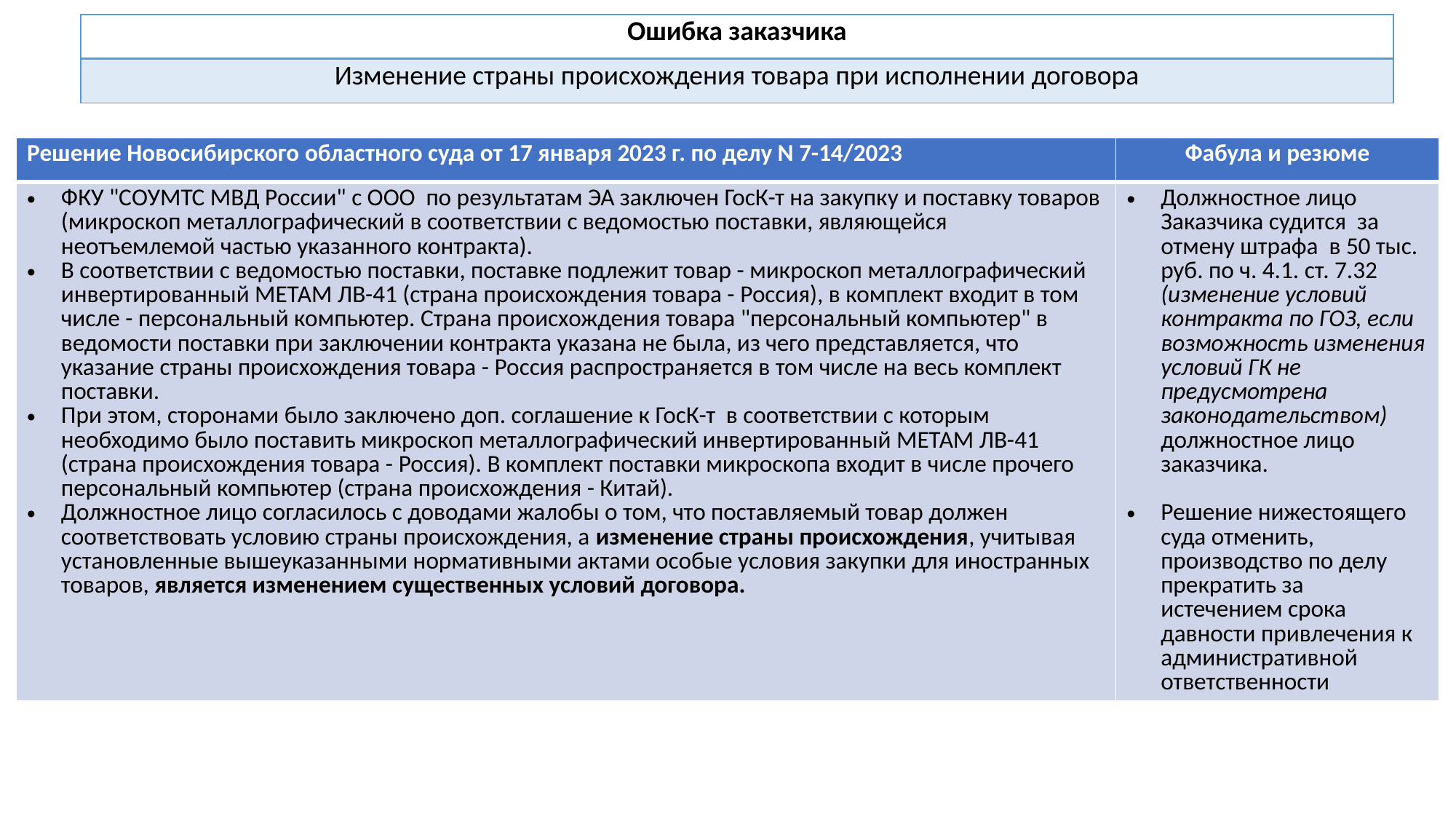

| Ошибка заказчика |
| --- |
| Изменение страны происхождения товара при исполнении договора |
| Решение Новосибирского областного суда от 17 января 2023 г. по делу N 7-14/2023 | Фабула и резюме |
| --- | --- |
| ФКУ "СОУМТС МВД России" с ООО по результатам ЭА заключен ГосК-т на закупку и поставку товаров (микроскоп металлографический в соответствии с ведомостью поставки, являющейся неотъемлемой частью указанного контракта). В соответствии с ведомостью поставки, поставке подлежит товар - микроскоп металлографический инвертированный МЕТАМ ЛВ-41 (страна происхождения товара - Россия), в комплект входит в том числе - персональный компьютер. Страна происхождения товара "персональный компьютер" в ведомости поставки при заключении контракта указана не была, из чего представляется, что указание страны происхождения товара - Россия распространяется в том числе на весь комплект поставки. При этом, сторонами было заключено доп. соглашение к ГосК-т в соответствии с которым необходимо было поставить микроскоп металлографический инвертированный МЕТАМ ЛВ-41 (страна происхождения товара - Россия). В комплект поставки микроскопа входит в числе прочего персональный компьютер (страна происхождения - Китай). Должностное лицо согласилось с доводами жалобы о том, что поставляемый товар должен соответствовать условию страны происхождения, а изменение страны происхождения, учитывая установленные вышеуказанными нормативными актами особые условия закупки для иностранных товаров, является изменением существенных условий договора. | Должностное лицо Заказчика судится за отмену штрафа в 50 тыс. руб. по ч. 4.1. ст. 7.32 (изменение условий контракта по ГОЗ, если возможность изменения условий ГК не предусмотрена законодательством) должностное лицо заказчика. Решение нижестоящего суда отменить, производство по делу прекратить за истечением срока давности привлечения к административной ответственности |